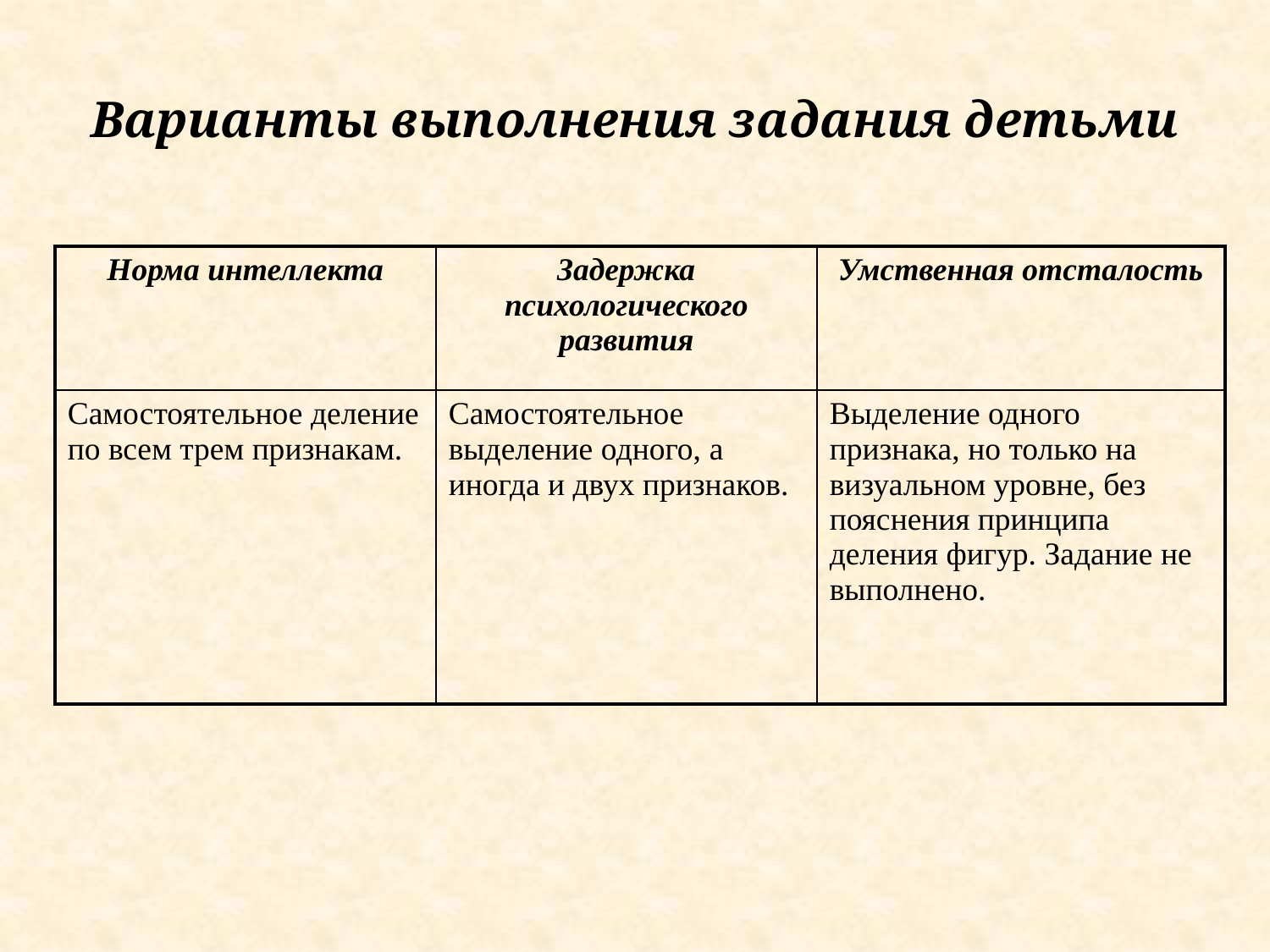

# Варианты выполнения задания детьми
| Норма интеллекта | Задержка психологического развития | Умственная отсталость |
| --- | --- | --- |
| Самостоятельное деление по всем трем признакам. | Самостоятельное выделение одного, а иногда и двух признаков. | Выделение одного признака, но только на визуальном уровне, без пояснения принципа деления фигур. Задание не выполнено. |